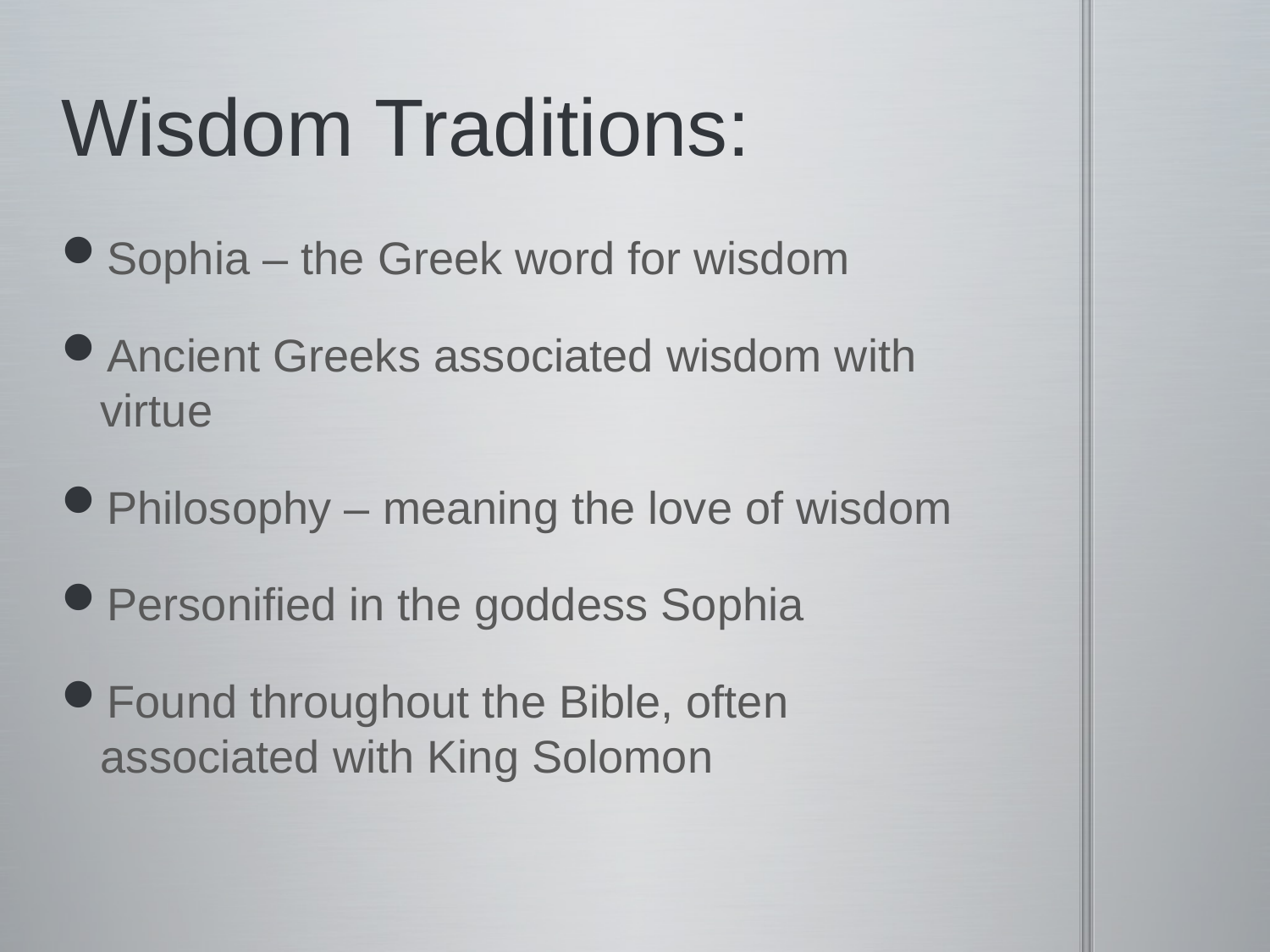

# Wisdom Traditions:
Sophia – the Greek word for wisdom
Ancient Greeks associated wisdom with virtue
Philosophy – meaning the love of wisdom
Personified in the goddess Sophia
Found throughout the Bible, often associated with King Solomon